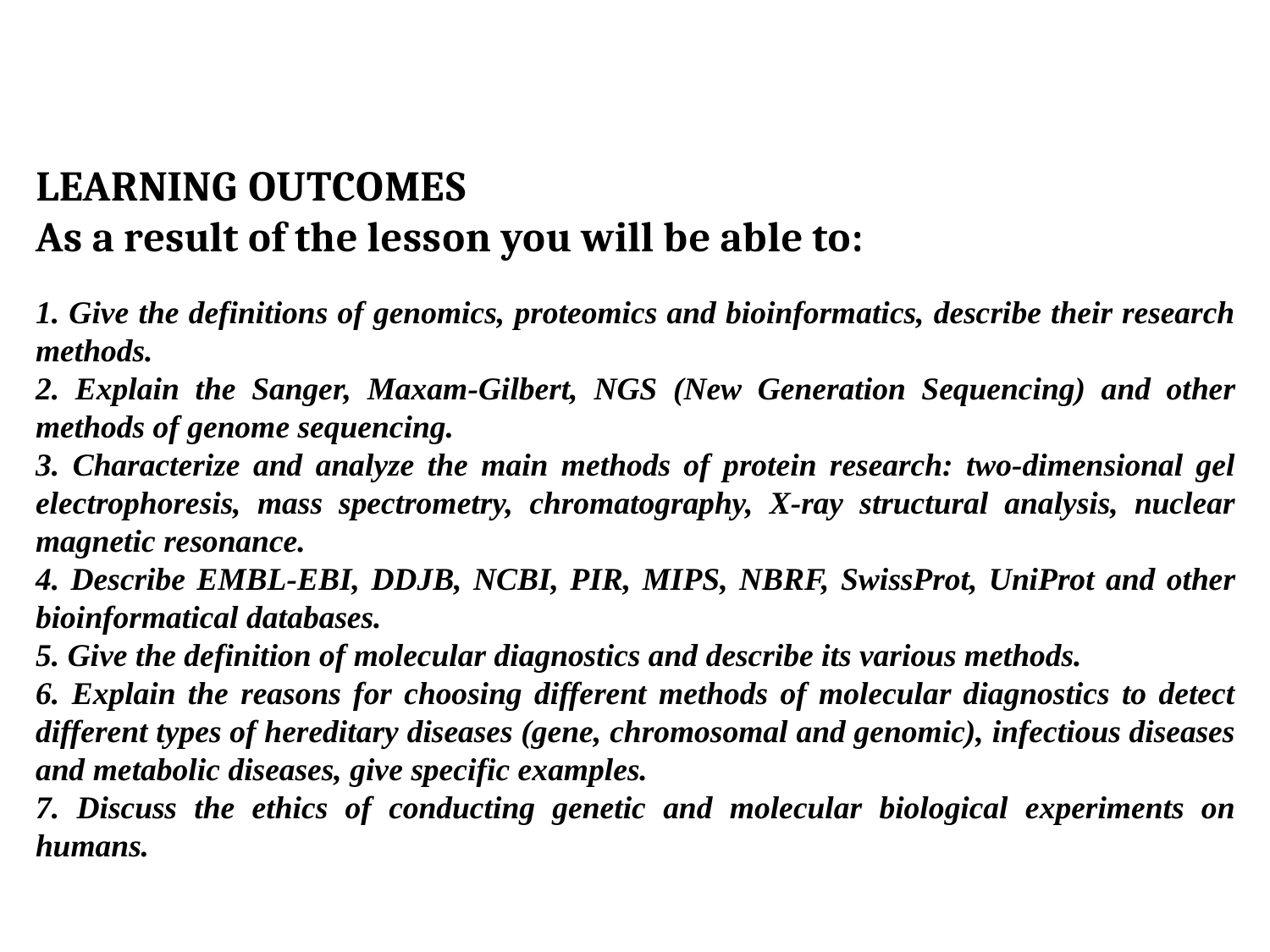

# LEARNING OUTCOMES
As a result of the lesson you will be able to:
1. Give the definitions of genomics, proteomics and bioinformatics, describe their research methods.
2. Explain the Sanger, Maxam-Gilbert, NGS (New Generation Sequencing) and other methods of genome sequencing.
3. Characterize and analyze the main methods of protein research: two-dimensional gel electrophoresis, mass spectrometry, chromatography, X-ray structural analysis, nuclear magnetic resonance.
4. Describe EMBL-EBI, DDJB, NCBI, PIR, MIPS, NBRF, SwissProt, UniProt and other bioinformatical databases.
5. Give the definition of molecular diagnostics and describe its various methods.
6. Explain the reasons for choosing different methods of molecular diagnostics to detect different types of hereditary diseases (gene, chromosomal and genomic), infectious diseases and metabolic diseases, give specific examples.
7. Discuss the ethics of conducting genetic and molecular biological experiments on humans.